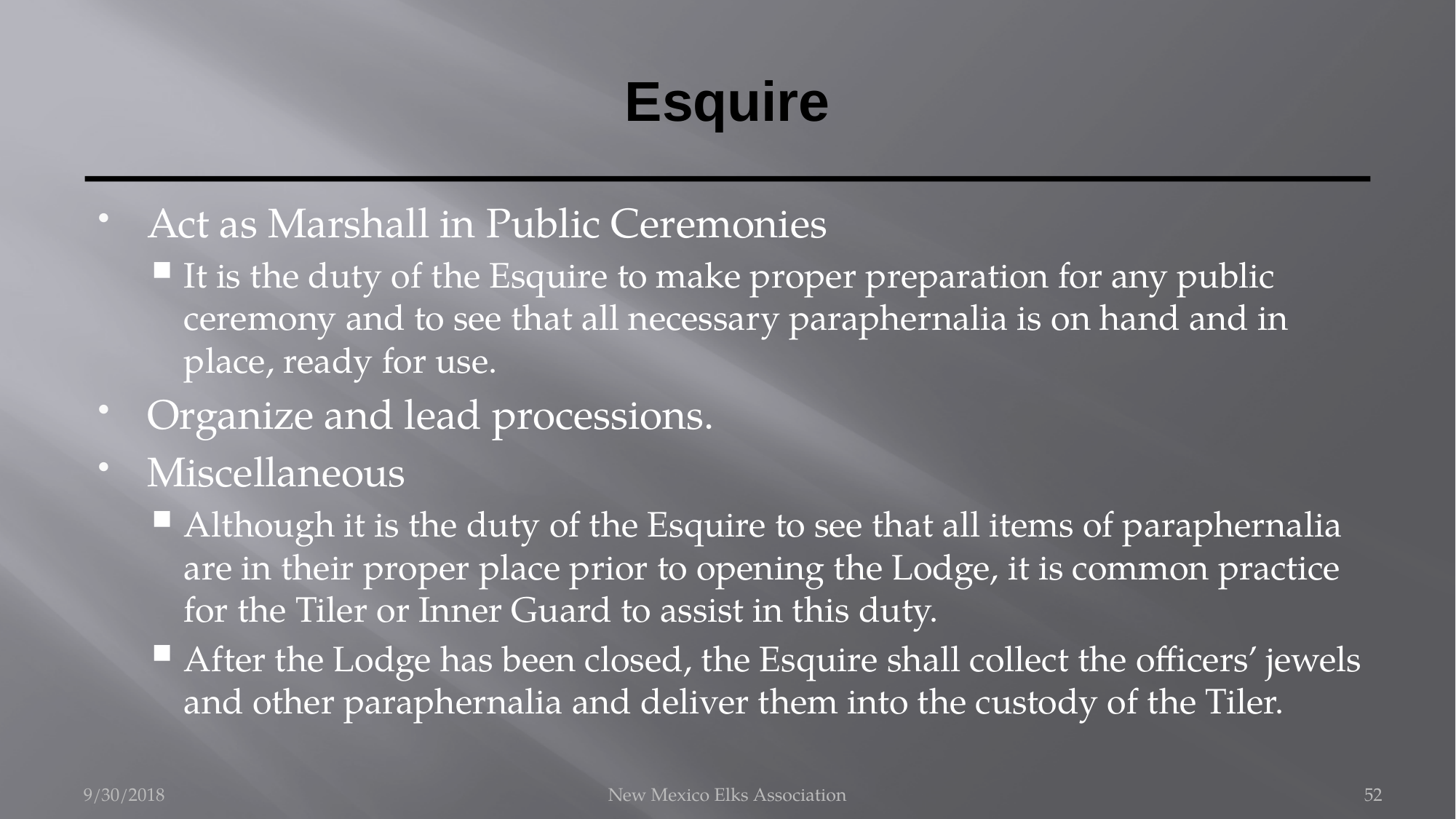

# Esquire
Act as Marshall in Public Ceremonies
It is the duty of the Esquire to make proper preparation for any public ceremony and to see that all necessary paraphernalia is on hand and in place, ready for use.
Organize and lead processions.
Miscellaneous
Although it is the duty of the Esquire to see that all items of paraphernalia are in their proper place prior to opening the Lodge, it is common practice for the Tiler or Inner Guard to assist in this duty.
After the Lodge has been closed, the Esquire shall collect the officers’ jewels and other paraphernalia and deliver them into the custody of the Tiler.

9/30/2018
New Mexico Elks Association
52